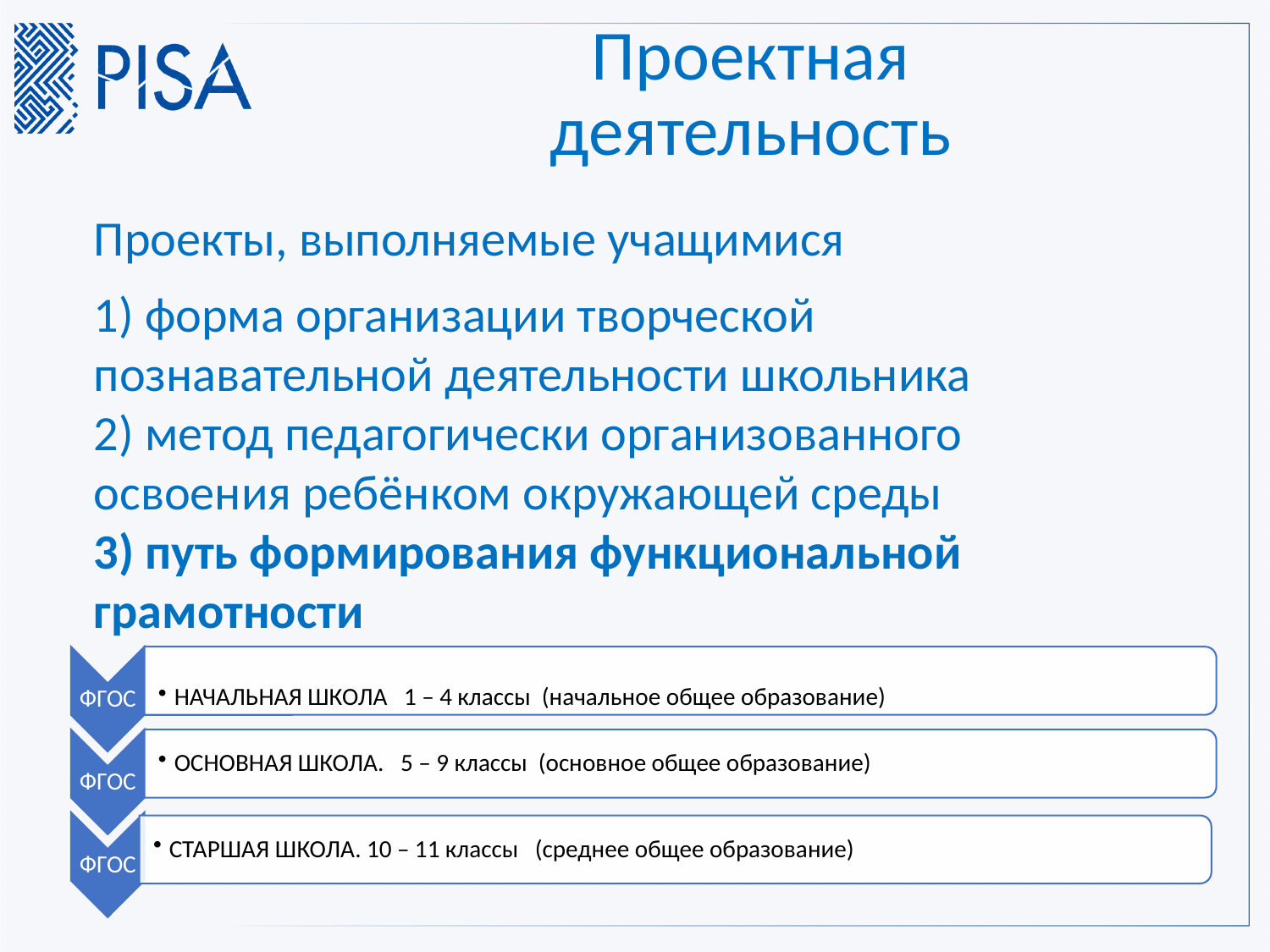

# Проектная деятельность
Проекты, выполняемые учащимися

1) форма организации творческой познавательной деятельности школьника
2) метод педагогически организованного
освоения ребёнком окружающей среды
3) путь формирования функциональной грамотности

ФГОС

НАЧАЛЬНАЯ ШКОЛА   1 – 4 классы  (начальное общее образование)
ФГОС
ОСНОВНАЯ ШКОЛА.   5 – 9 классы  (основное общее образование)
ФГОС
СТАРШАЯ ШКОЛА. 10 – 11 классы   (среднее общее образование)